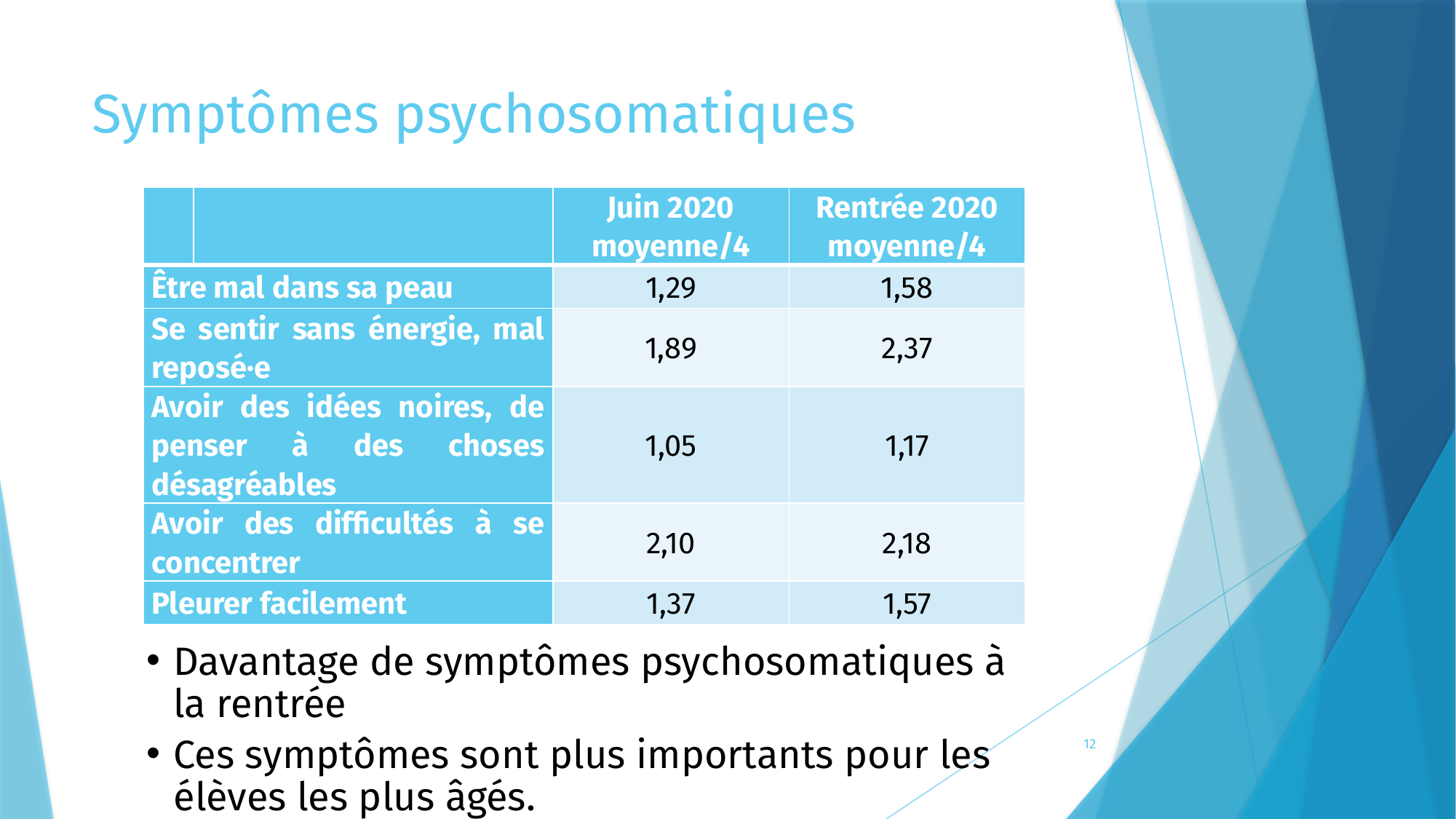

# Symptômes psychosomatiques
|  |  | Juin 2020 moyenne/4 | Rentrée 2020 moyenne/4 |
| --- | --- | --- | --- |
| Être mal dans sa peau |  | 1,29 | 1,58 |
| Se sentir sans énergie, mal reposé·e |  | 1,89 | 2,37 |
| Avoir des idées noires, de penser à des choses désagréables |  | 1,05 | 1,17 |
| Avoir des difficultés à se concentrer |  | 2,10 | 2,18 |
| Pleurer facilement |  | 1,37 | 1,57 |

Davantage de symptômes psychosomatiques à la rentrée
Ces symptômes sont plus importants pour les élèves les plus âgés.

12